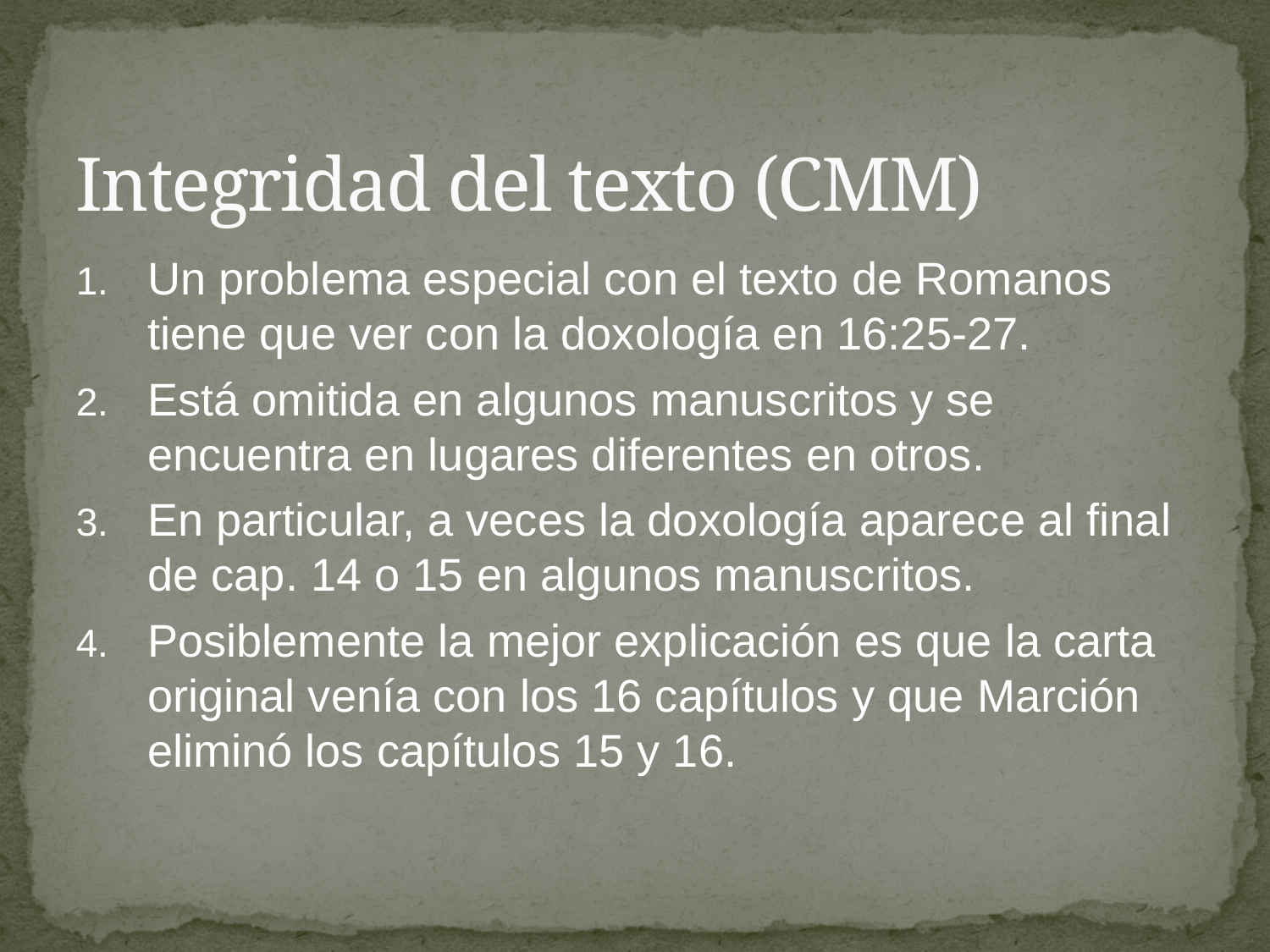

# Integridad del texto (CMM)
Un problema especial con el texto de Romanos tiene que ver con la doxología en 16:25-27.
Está omitida en algunos manuscritos y se encuentra en lugares diferentes en otros.
En particular, a veces la doxología aparece al final de cap. 14 o 15 en algunos manuscritos.
Posiblemente la mejor explicación es que la carta original venía con los 16 capítulos y que Marción eliminó los capítulos 15 y 16.